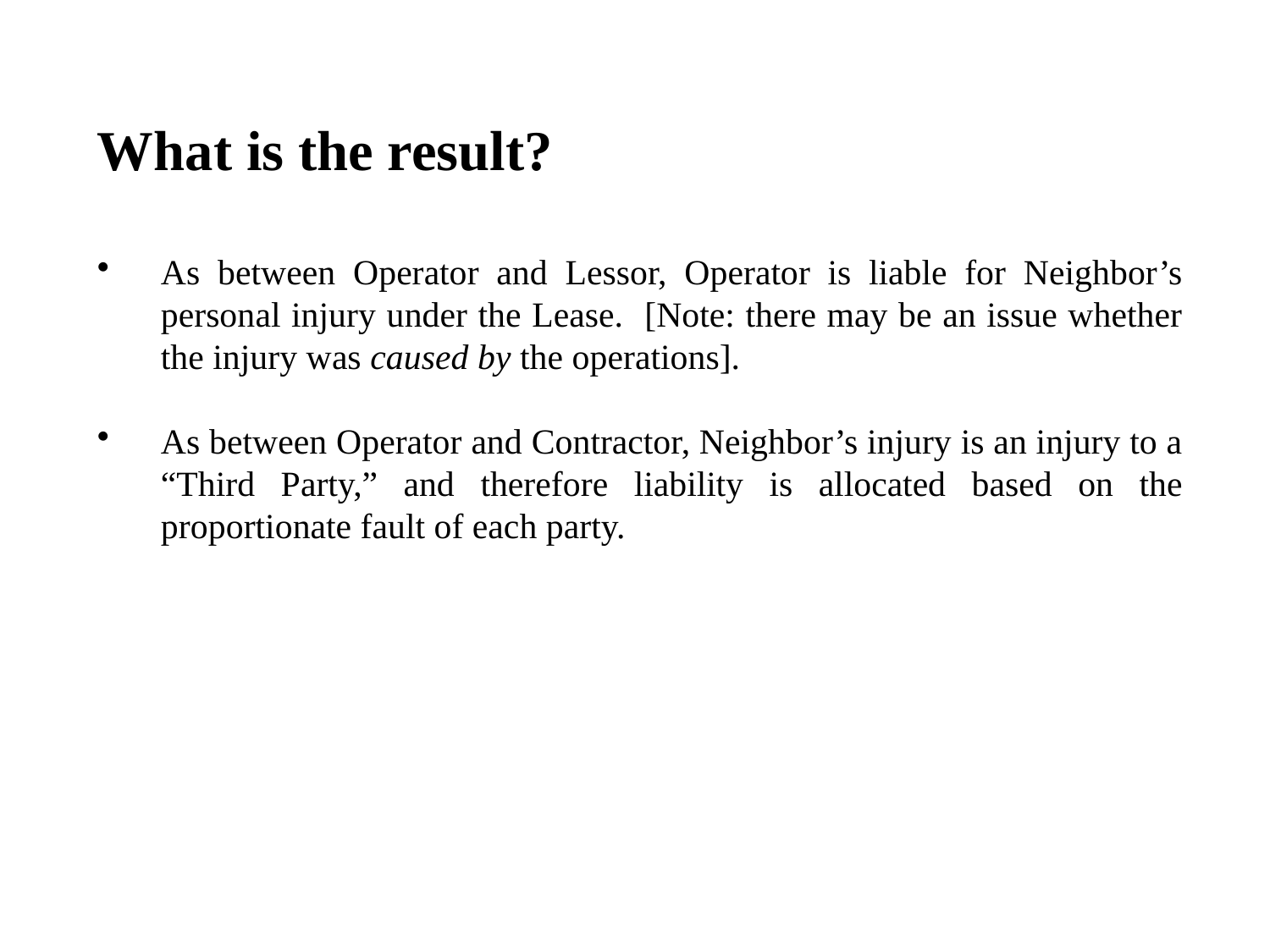

What is the result?

As between Operator and Lessor, Operator is liable for Neighbor’s personal injury under the Lease.  [Note: there may be an issue whether the injury was caused by the operations].

As between Operator and Contractor, Neighbor’s injury is an injury to a “Third Party,” and therefore liability is allocated based on the proportionate fault of each party.